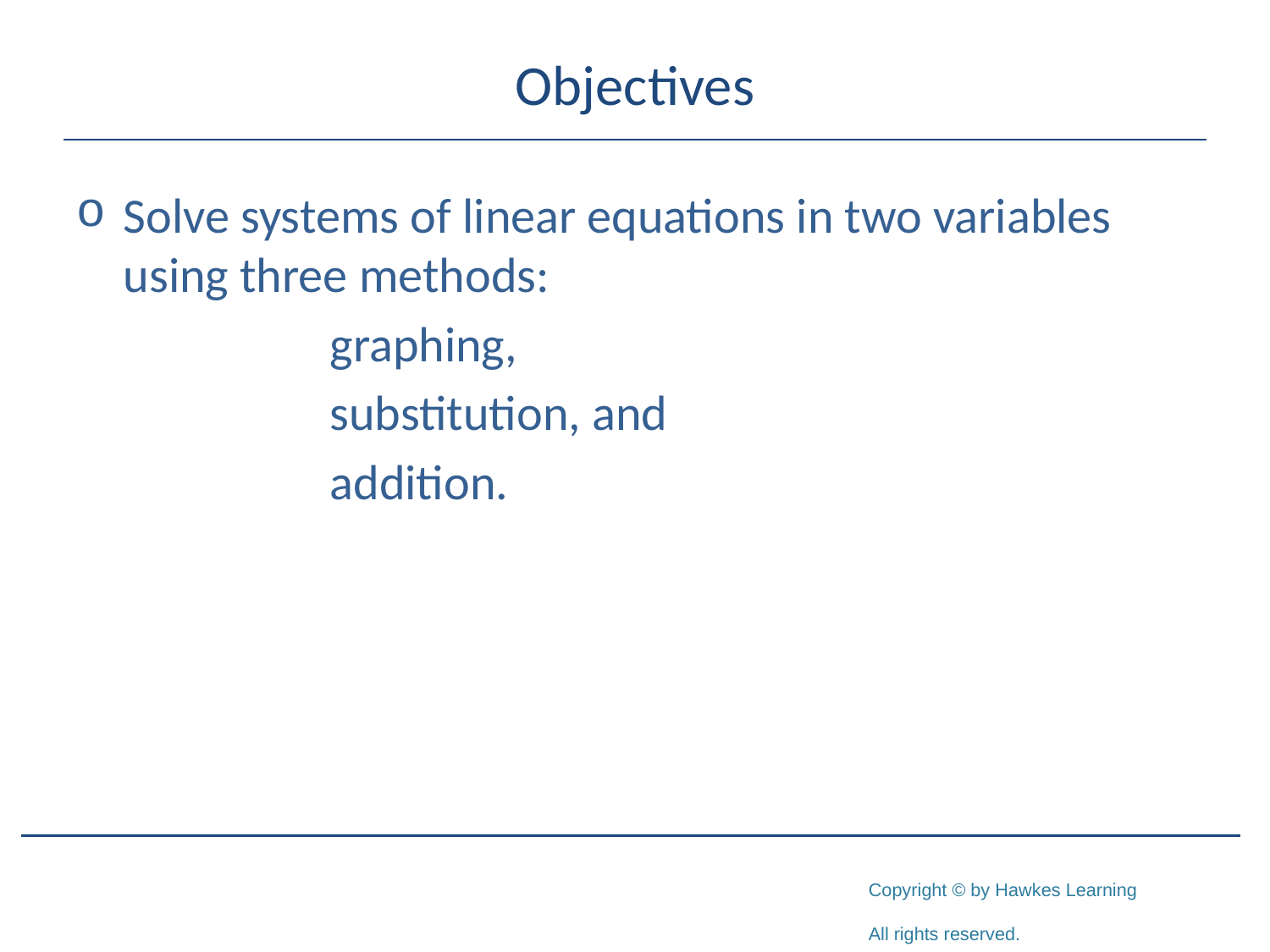

# Objectives
	Solve systems of linear equations in two variables 	using three methods:
		graphing,
		substitution, and
		addition.